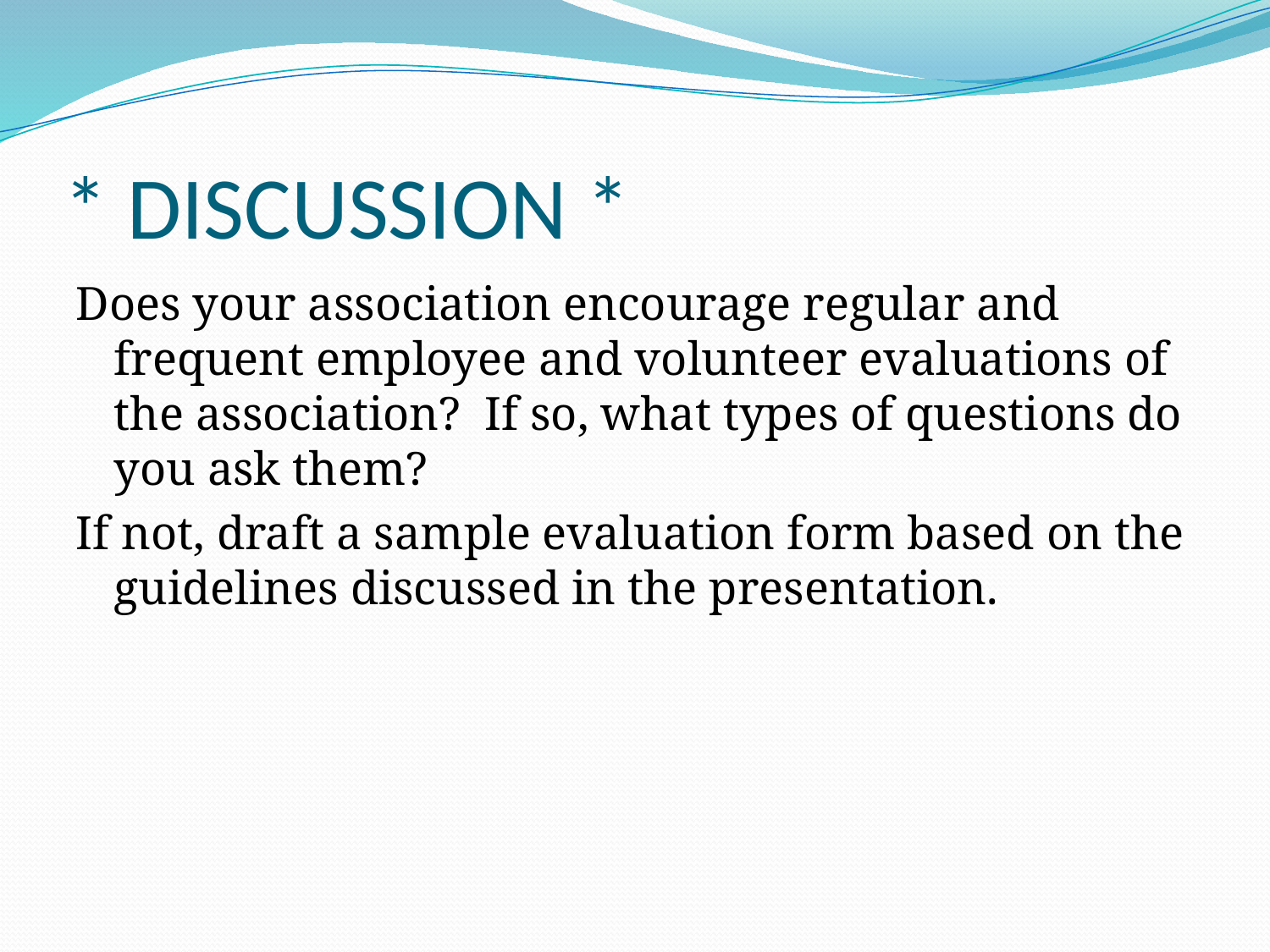

# * DISCUSSION *
Does your association encourage regular and frequent employee and volunteer evaluations of the association?  If so, what types of questions do you ask them?
If not, draft a sample evaluation form based on the guidelines discussed in the presentation.